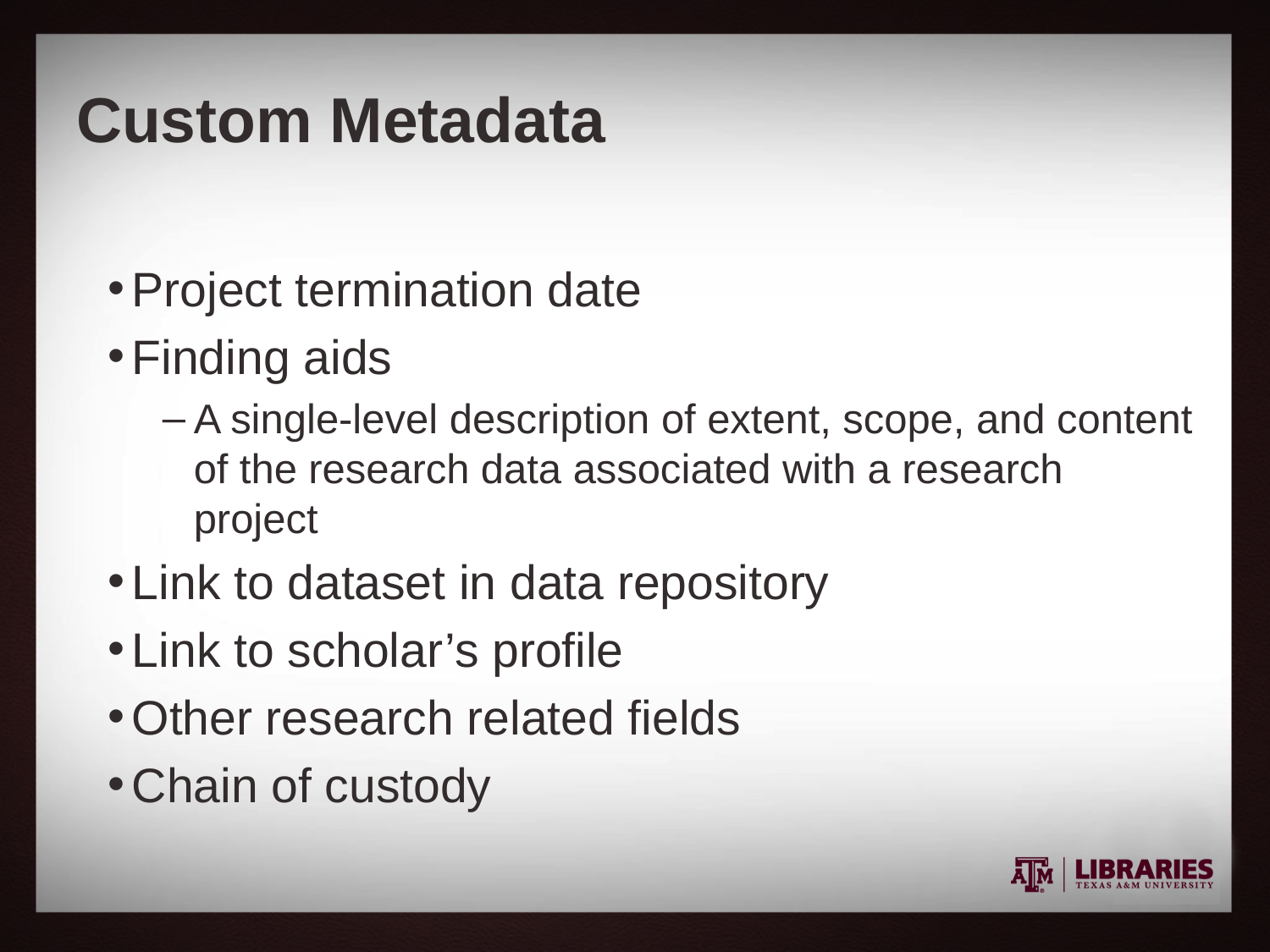

# Custom Metadata
Project termination date
Finding aids
A single-level description of extent, scope, and content of the research data associated with a research project
Link to dataset in data repository
Link to scholar’s profile
Other research related fields
Chain of custody